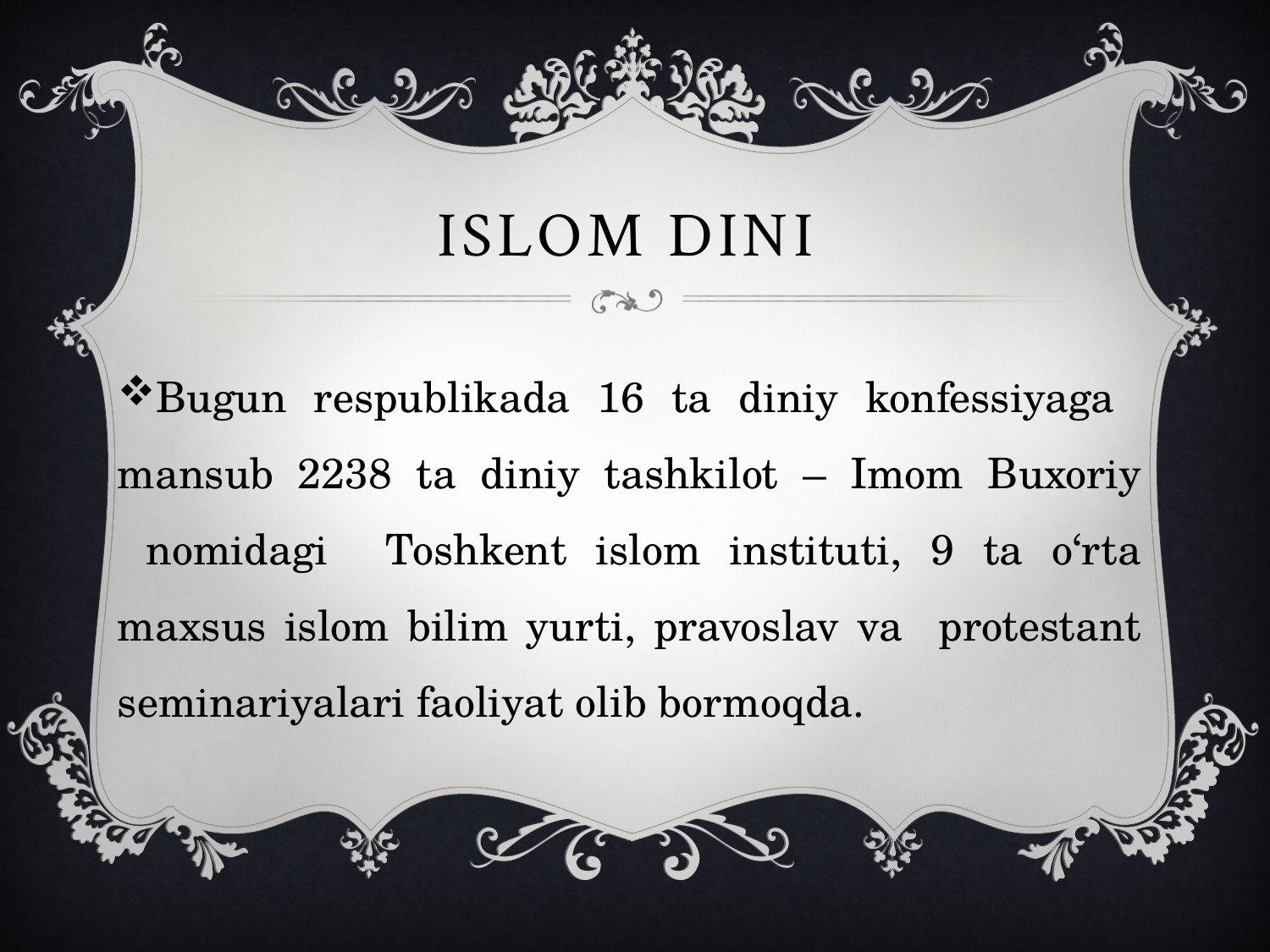

# Islom dini
Bugun respublikada 16 ta diniy konfessiyaga  mansub  2238  ta  diniy  tashkilot  –  Imom  Buxoriy  nomidagi  Toshkent islom instituti, 9 ta o‘rta maxsus islom bilim yurti, pravoslav va  protestant seminariyalari faoliyat olib bormoqda.